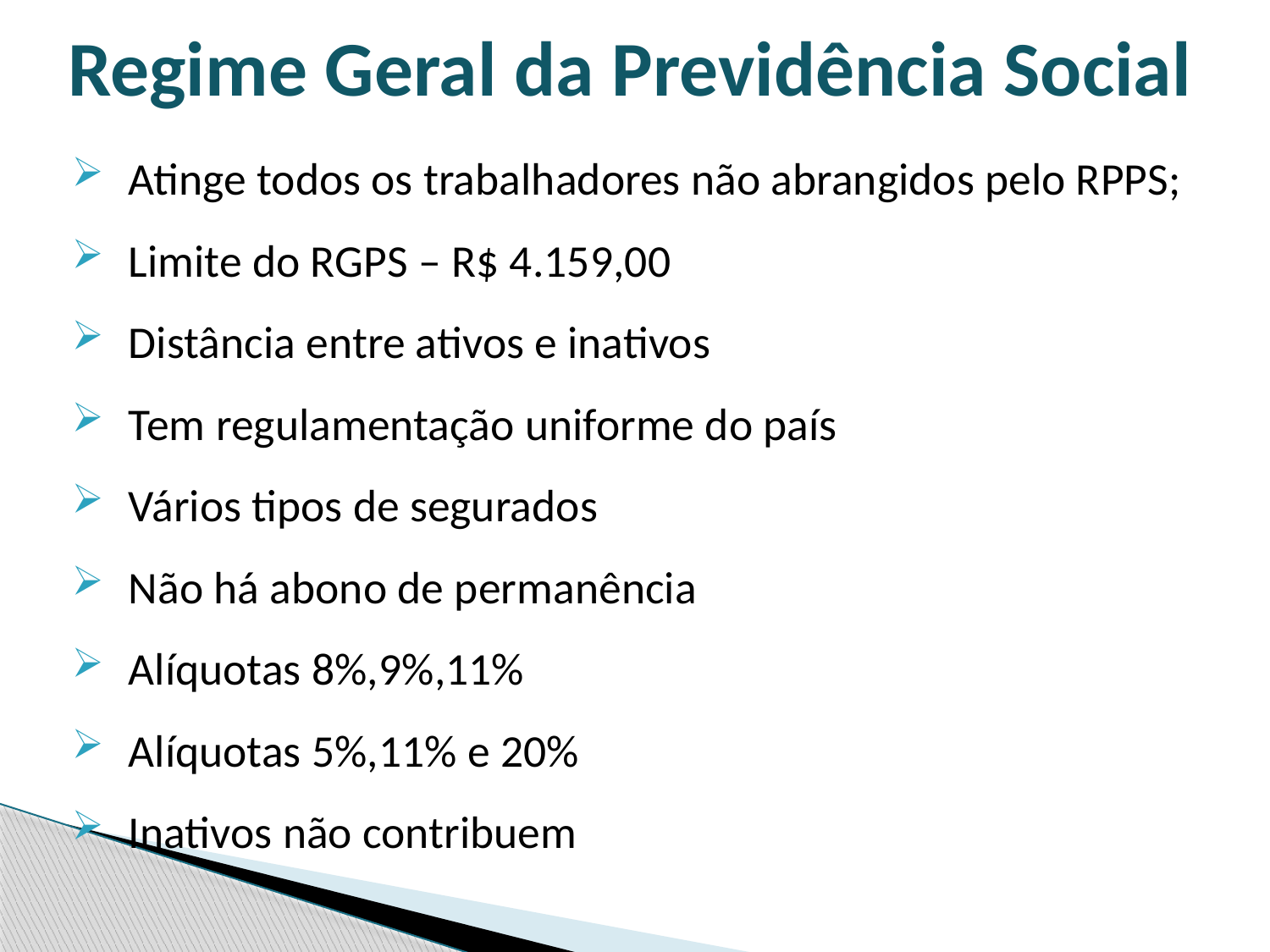

# Regime Geral da Previdência Social
  Atinge todos os trabalhadores não abrangidos pelo RPPS;
  Limite do RGPS – R$ 4.159,00
  Distância entre ativos e inativos
  Tem regulamentação uniforme do país
  Vários tipos de segurados
  Não há abono de permanência
  Alíquotas 8%,9%,11%
  Alíquotas 5%,11% e 20%
  Inativos não contribuem